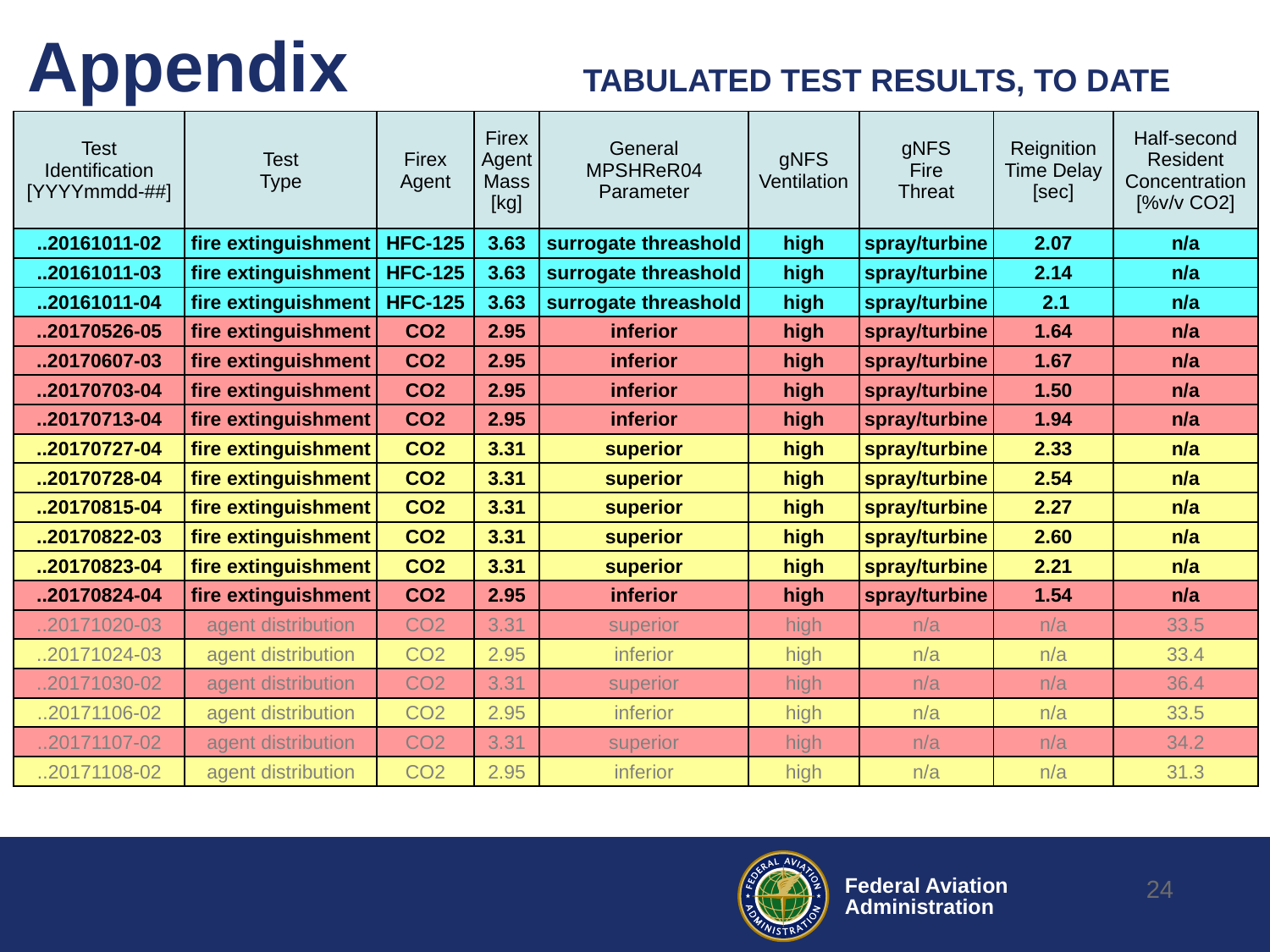

# Appendix	TABULATED TEST RESULTS, TO DATE
| Test Identification [YYYYmmdd-##] | Test Type | Firex Agent | Firex Agent Mass [kg] | General MPSHReR04 Parameter | gNFS Ventilation | gNFS Fire Threat | Reignition Time Delay [sec] | Half-second Resident Concentration [%v/v CO2] |
| --- | --- | --- | --- | --- | --- | --- | --- | --- |
| ..20161011-02 | fire extinguishment | HFC-125 | 3.63 | surrogate threashold | high | spray/turbine | 2.07 | n/a |
| ..20161011-03 | fire extinguishment | HFC-125 | 3.63 | surrogate threashold | high | spray/turbine | 2.14 | n/a |
| ..20161011-04 | fire extinguishment | HFC-125 | 3.63 | surrogate threashold | high | spray/turbine | 2.1 | n/a |
| ..20170526-05 | fire extinguishment | CO2 | 2.95 | inferior | high | spray/turbine | 1.64 | n/a |
| ..20170607-03 | fire extinguishment | CO2 | 2.95 | inferior | high | spray/turbine | 1.67 | n/a |
| ..20170703-04 | fire extinguishment | CO2 | 2.95 | inferior | high | spray/turbine | 1.50 | n/a |
| ..20170713-04 | fire extinguishment | CO2 | 2.95 | inferior | high | spray/turbine | 1.94 | n/a |
| ..20170727-04 | fire extinguishment | CO2 | 3.31 | superior | high | spray/turbine | 2.33 | n/a |
| ..20170728-04 | fire extinguishment | CO2 | 3.31 | superior | high | spray/turbine | 2.54 | n/a |
| ..20170815-04 | fire extinguishment | CO2 | 3.31 | superior | high | spray/turbine | 2.27 | n/a |
| ..20170822-03 | fire extinguishment | CO2 | 3.31 | superior | high | spray/turbine | 2.60 | n/a |
| ..20170823-04 | fire extinguishment | CO2 | 3.31 | superior | high | spray/turbine | 2.21 | n/a |
| ..20170824-04 | fire extinguishment | CO2 | 2.95 | inferior | high | spray/turbine | 1.54 | n/a |
| ..20171020-03 | agent distribution | CO2 | 3.31 | superior | high | n/a | n/a | 33.5 |
| ..20171024-03 | agent distribution | CO2 | 2.95 | inferior | high | n/a | n/a | 33.4 |
| ..20171030-02 | agent distribution | CO2 | 3.31 | superior | high | n/a | n/a | 36.4 |
| ..20171106-02 | agent distribution | CO2 | 2.95 | inferior | high | n/a | n/a | 33.5 |
| ..20171107-02 | agent distribution | CO2 | 3.31 | superior | high | n/a | n/a | 34.2 |
| ..20171108-02 | agent distribution | CO2 | 2.95 | inferior | high | n/a | n/a | 31.3 |
24